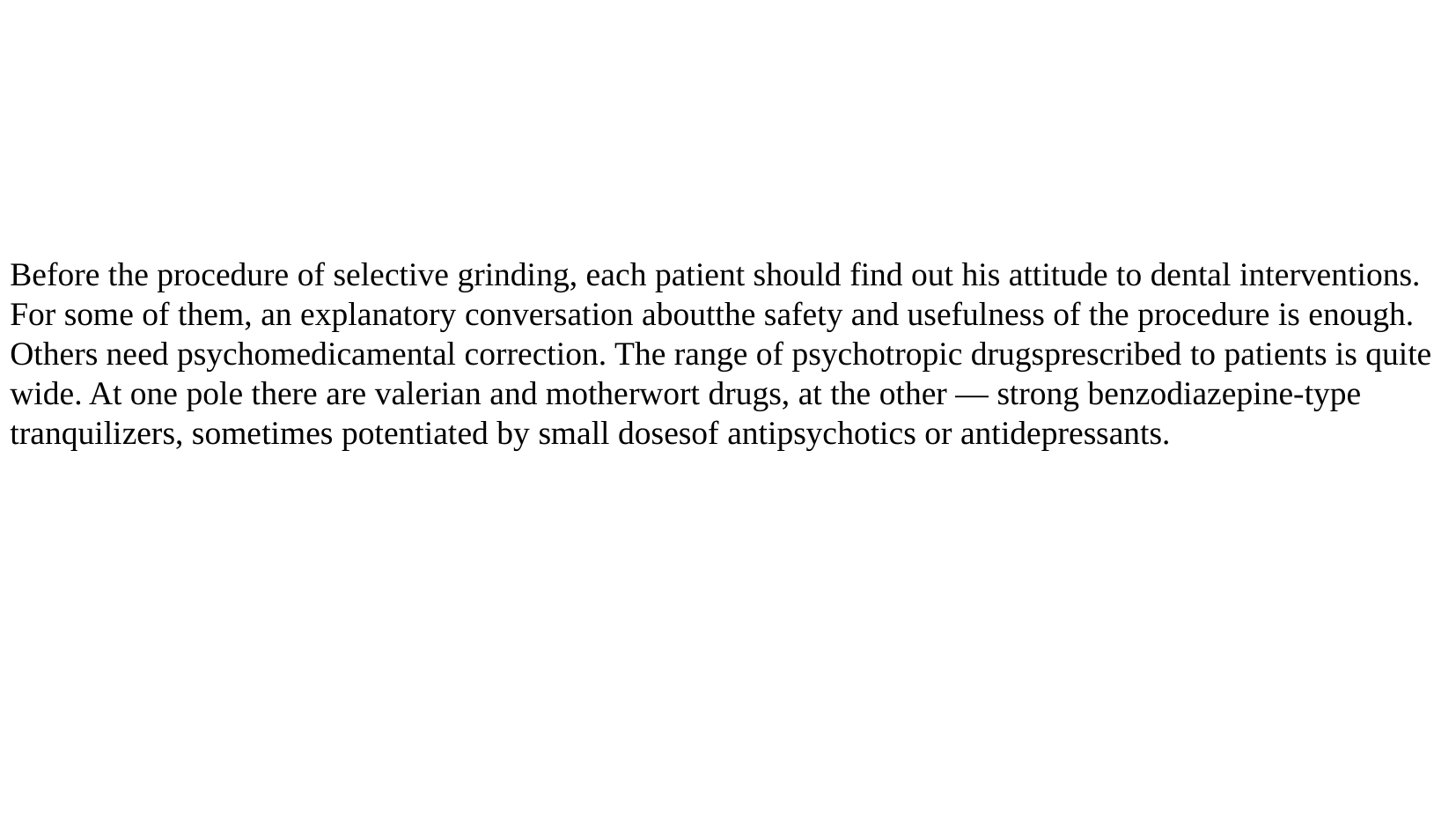

Before the procedure of selective grinding, each patient should find out his attitude to dental interventions. For some of them, an explanatory conversation aboutthe safety and usefulness of the procedure is enough. Others need psychomedicamental correction. The range of psychotropic drugsprescribed to patients is quite wide. At one pole there are valerian and motherwort drugs, at the other — strong benzodiazepine-type tranquilizers, sometimes potentiated by small dosesof antipsychotics or antidepressants.